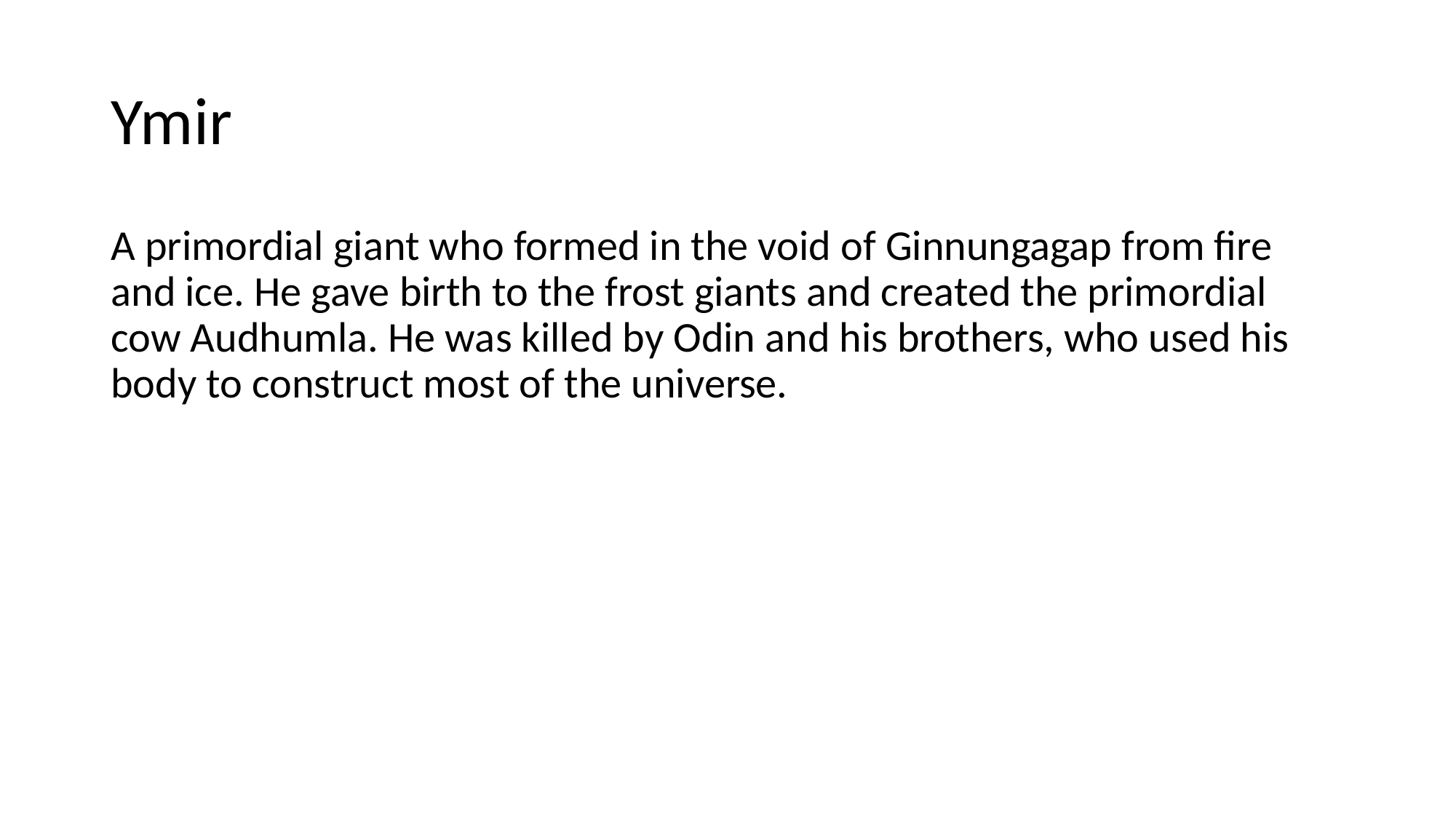

# Ymir
A primordial giant who formed in the void of Ginnungagap from fire and ice. He gave birth to the frost giants and created the primordial cow Audhumla. He was killed by Odin and his brothers, who used his body to construct most of the universe.